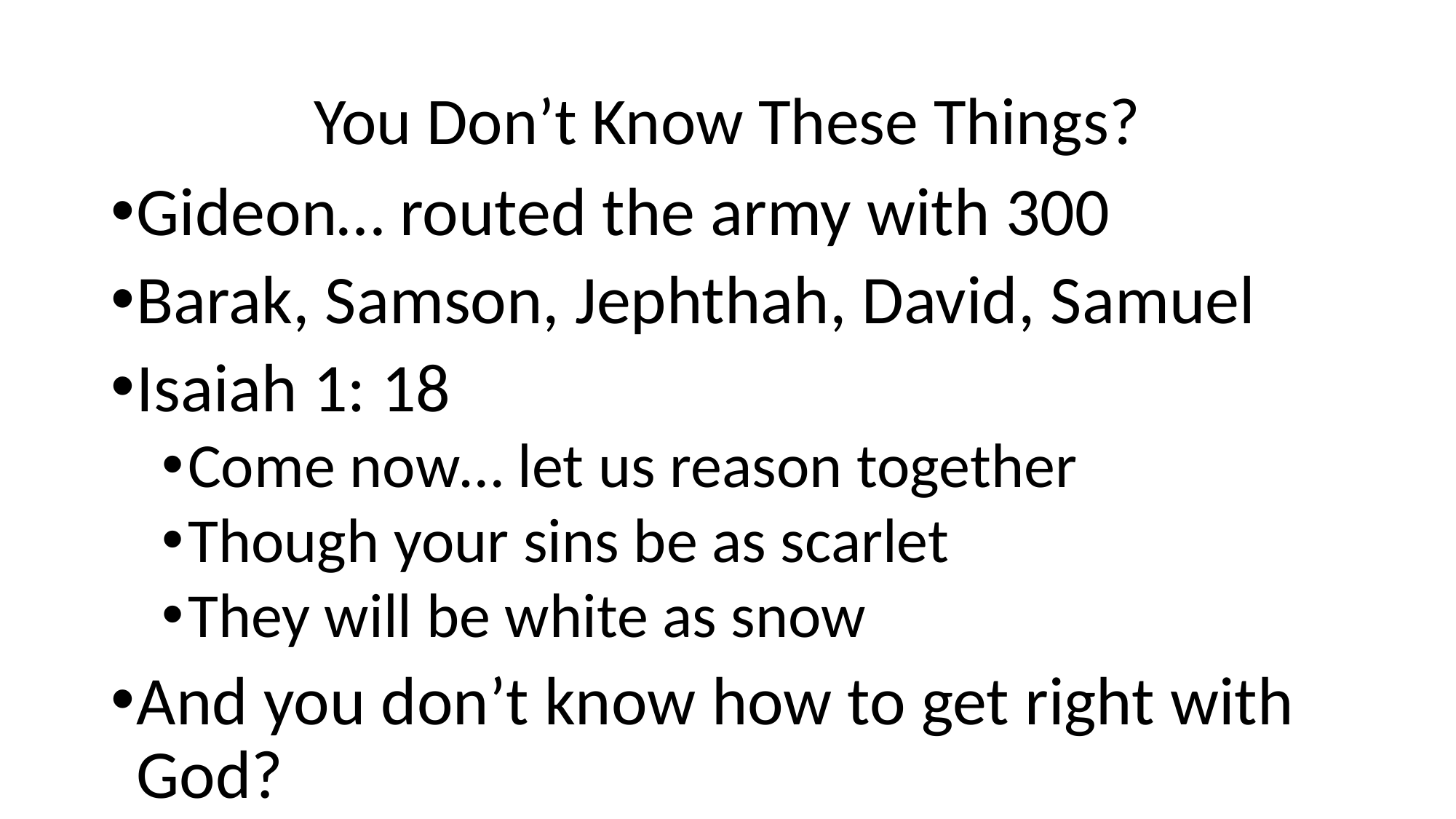

# You Don’t Know These Things?
Gideon… routed the army with 300
Barak, Samson, Jephthah, David, Samuel
Isaiah 1: 18
Come now… let us reason together
Though your sins be as scarlet
They will be white as snow
And you don’t know how to get right with God?